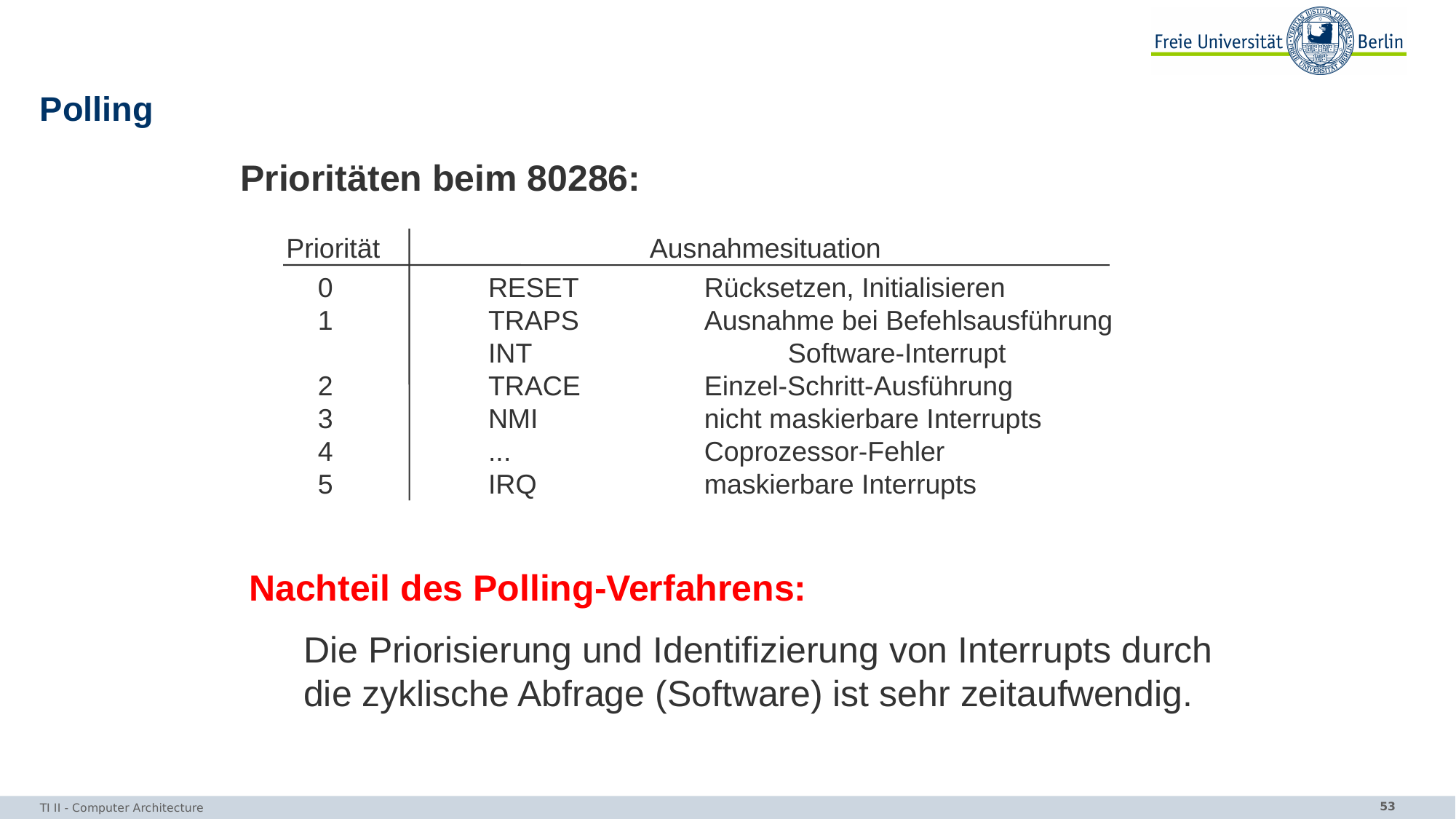

# Polling
Prioritäten beim 80286:
      Priorität 		Ausnahmesituation
   0	RESET	Rücksetzen, Initialisieren
   1	TRAPS	Ausnahme bei Befehlsausführung
	INT	           Software-Interrupt
   2	TRACE	Einzel-Schritt-Ausführung
   3 	NMI	nicht maskierbare Interrupts
   4	...	Coprozessor-Fehler
   5 	IRQ	maskierbare Interrupts

Nachteil des Polling-Verfahrens:
Die Priorisierung und Identifizierung von Interrupts durch
die zyklische Abfrage (Software) ist sehr zeitaufwendig.
TI II - Computer Architecture